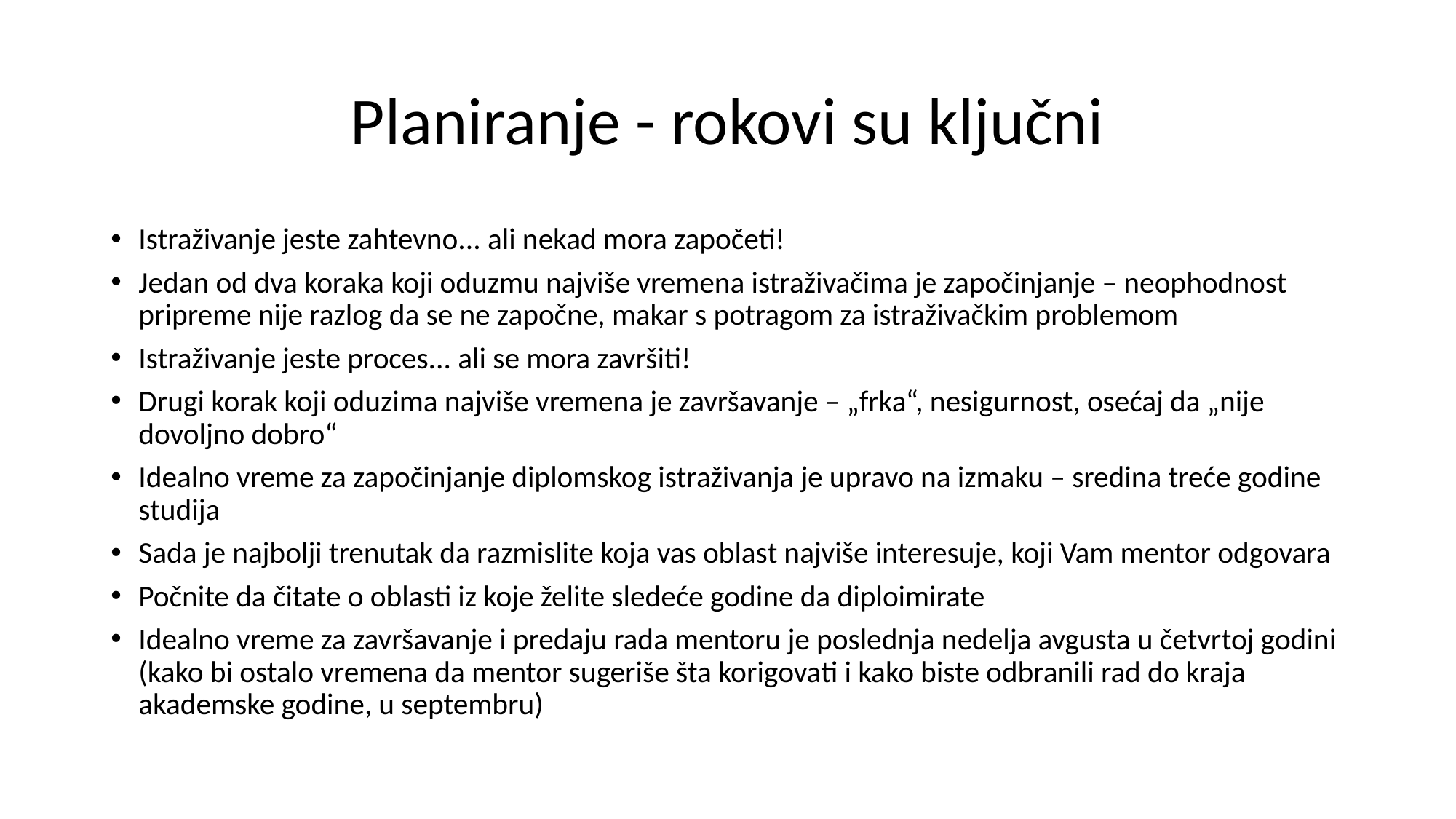

# Planiranje - rokovi su ključni
Istraživanje jeste zahtevno... ali nekad mora započeti!
Jedan od dva koraka koji oduzmu najviše vremena istraživačima je započinjanje – neophodnost pripreme nije razlog da se ne započne, makar s potragom za istraživačkim problemom
Istraživanje jeste proces... ali se mora završiti!
Drugi korak koji oduzima najviše vremena je završavanje – „frka“, nesigurnost, osećaj da „nije dovoljno dobro“
Idealno vreme za započinjanje diplomskog istraživanja je upravo na izmaku – sredina treće godine studija
Sada je najbolji trenutak da razmislite koja vas oblast najviše interesuje, koji Vam mentor odgovara
Počnite da čitate o oblasti iz koje želite sledeće godine da diploimirate
Idealno vreme za završavanje i predaju rada mentoru je poslednja nedelja avgusta u četvrtoj godini (kako bi ostalo vremena da mentor sugeriše šta korigovati i kako biste odbranili rad do kraja akademske godine, u septembru)